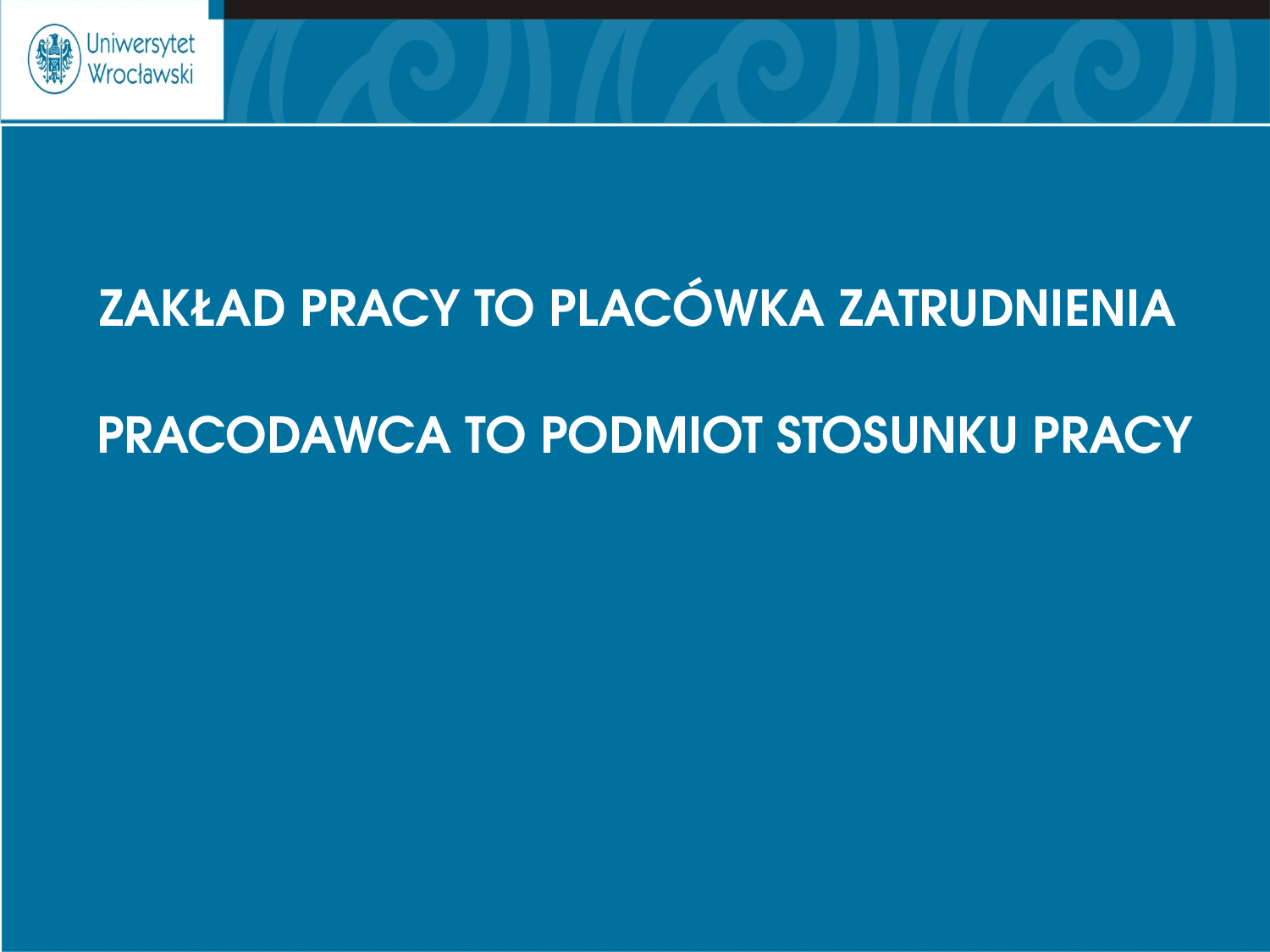

ZAKŁAD PRACY TO PLACÓWKA ZATRUDNIENIA

PRACODAWCA TO PODMIOT STOSUNKU PRACY